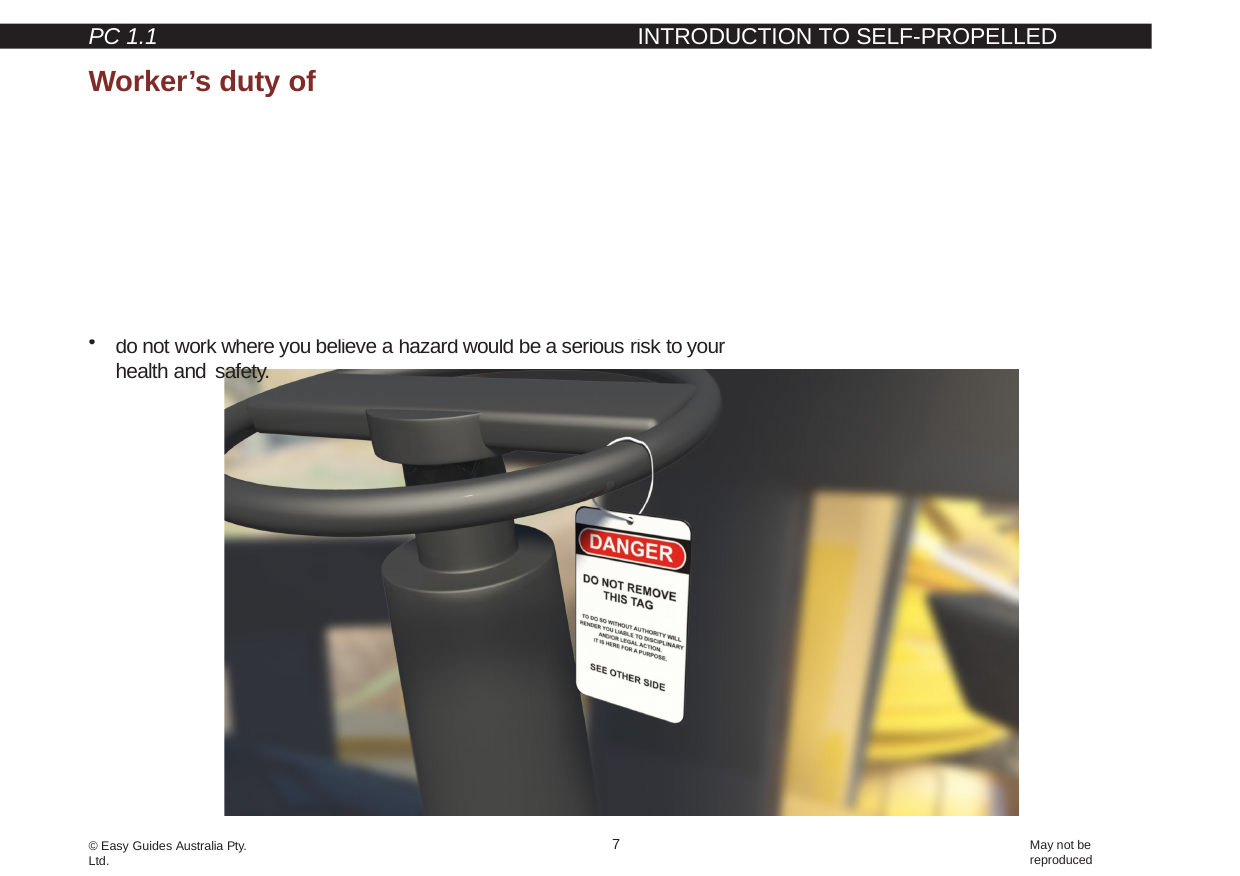

PC 1.1	INTRODUCTION TO SELF-PROPELLED COMPACTOR
# Worker’s duty of care

As a worker you must take care of your own health and safety – and the health and safety of others at the workplace.  You must not put your own or other people’s health and safety at risk.
Never work where you believe a hazard is a serious risk to your health and safety.  You must also:
do your best to follow reasonable health and safety instructions from your boss (PCBU)
follow workplace health and safety policies and procedures
do not work where you believe a hazard would be a serious risk to your health and safety.

7
May not be reproduced
© Easy Guides Australia Pty. Ltd.